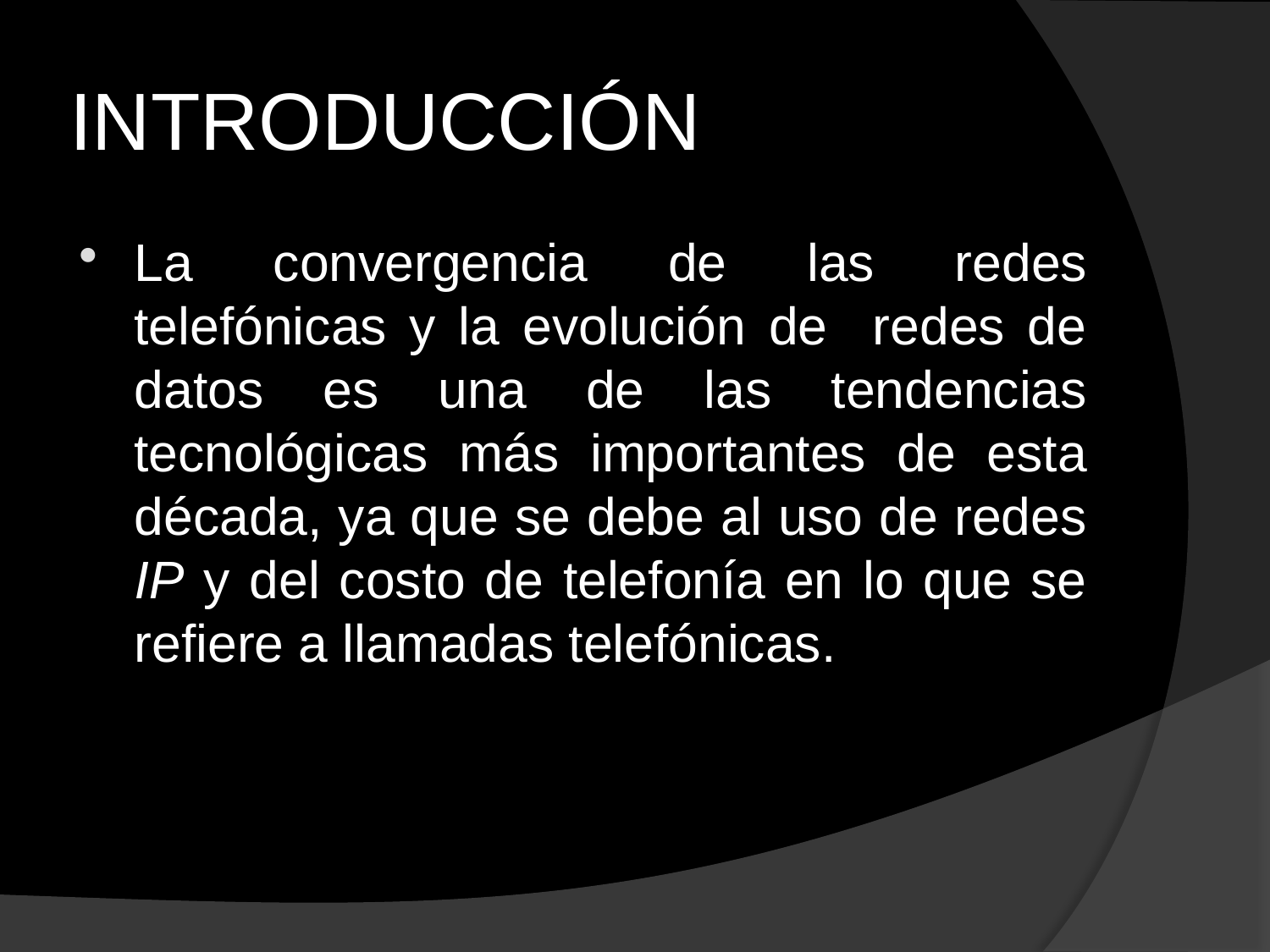

# INTRODUCCIÓN
La convergencia de las redes telefónicas y la evolución de  redes de datos es una de las tendencias tecnológicas más importantes de esta década, ya que se debe al uso de redes IP y del costo de telefonía en lo que se refiere a llamadas telefónicas.